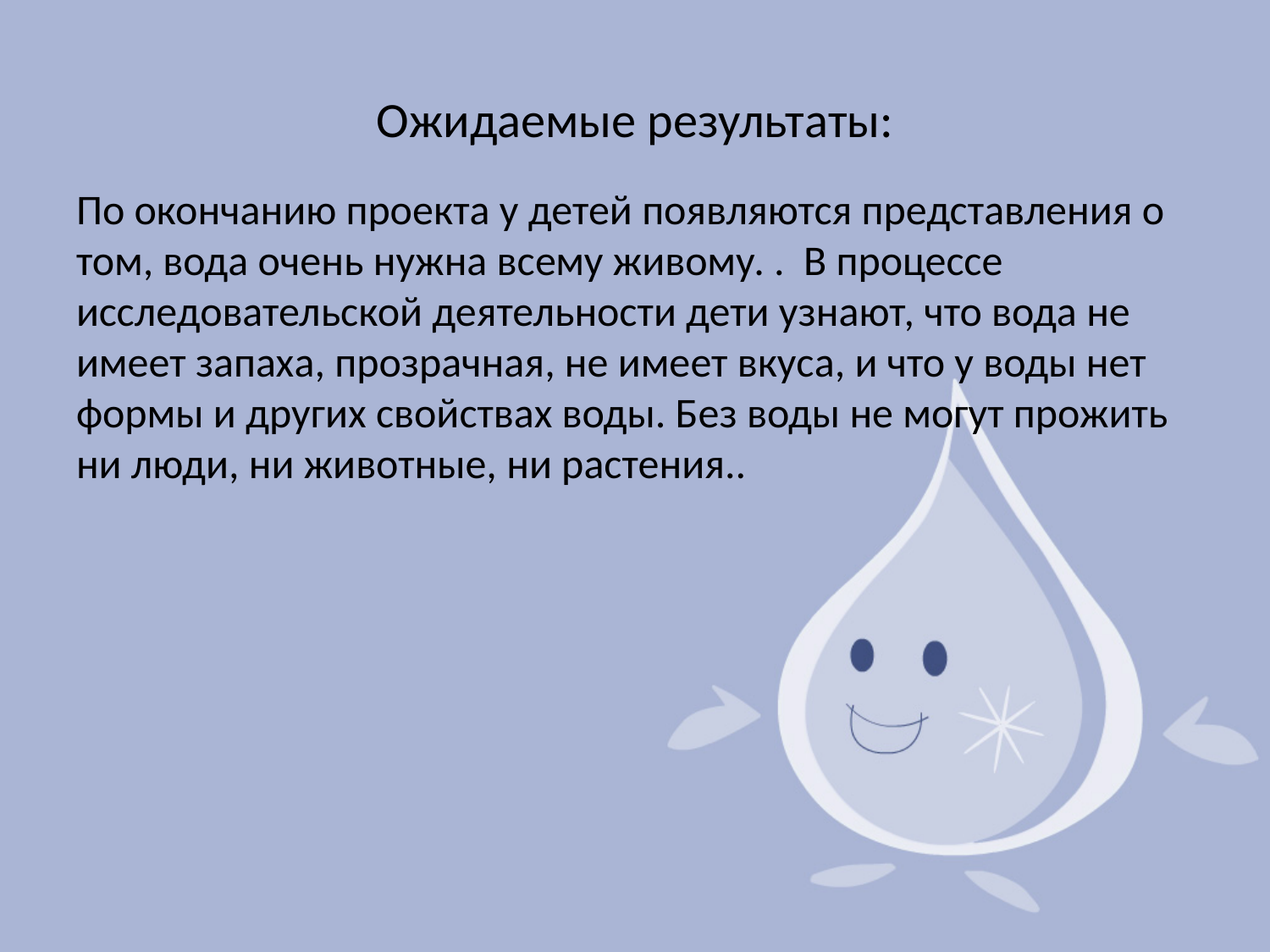

# Ожидаемые результаты:
По окончанию проекта у детей появляются представления о том, вода очень нужна всему живому. .  В процессе исследовательской деятельности дети узнают, что вода не имеет запаха, прозрачная, не имеет вкуса, и что у воды нет формы и других свойствах воды. Без воды не могут прожить ни люди, ни животные, ни растения..